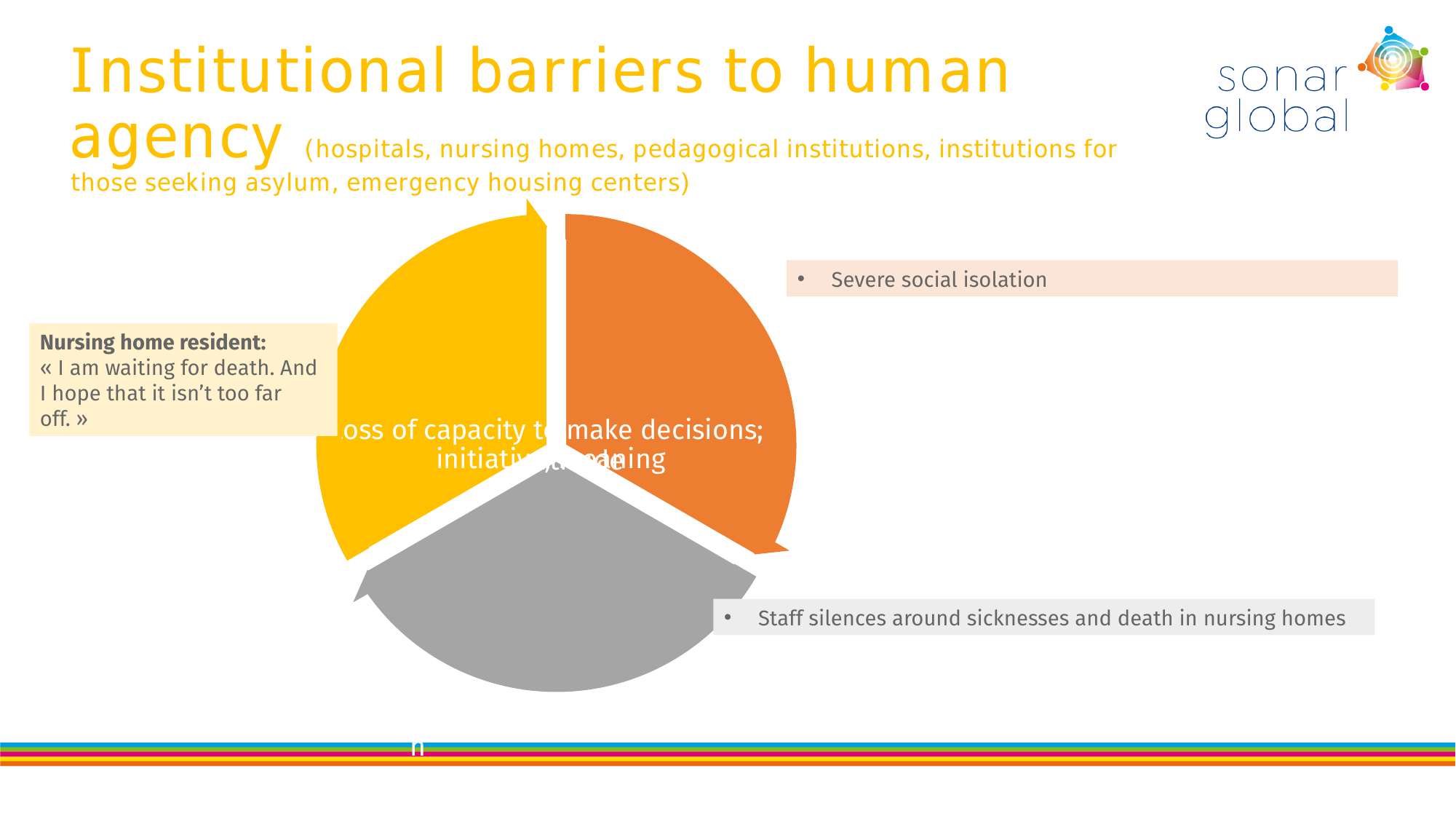

# Institutional barriers to human agency (hospitals, nursing homes, pedagogical institutions, institutions for those seeking asylum, emergency housing centers)
Sense of abandon-ment
Incertitude
Loss of capacity to make decisions;  initiative, meaning
Severe social isolation
Nursing home resident:
« I am waiting for death. And I hope that it isn’t too far off. »
Staff silences around sicknesses and death in nursing homes